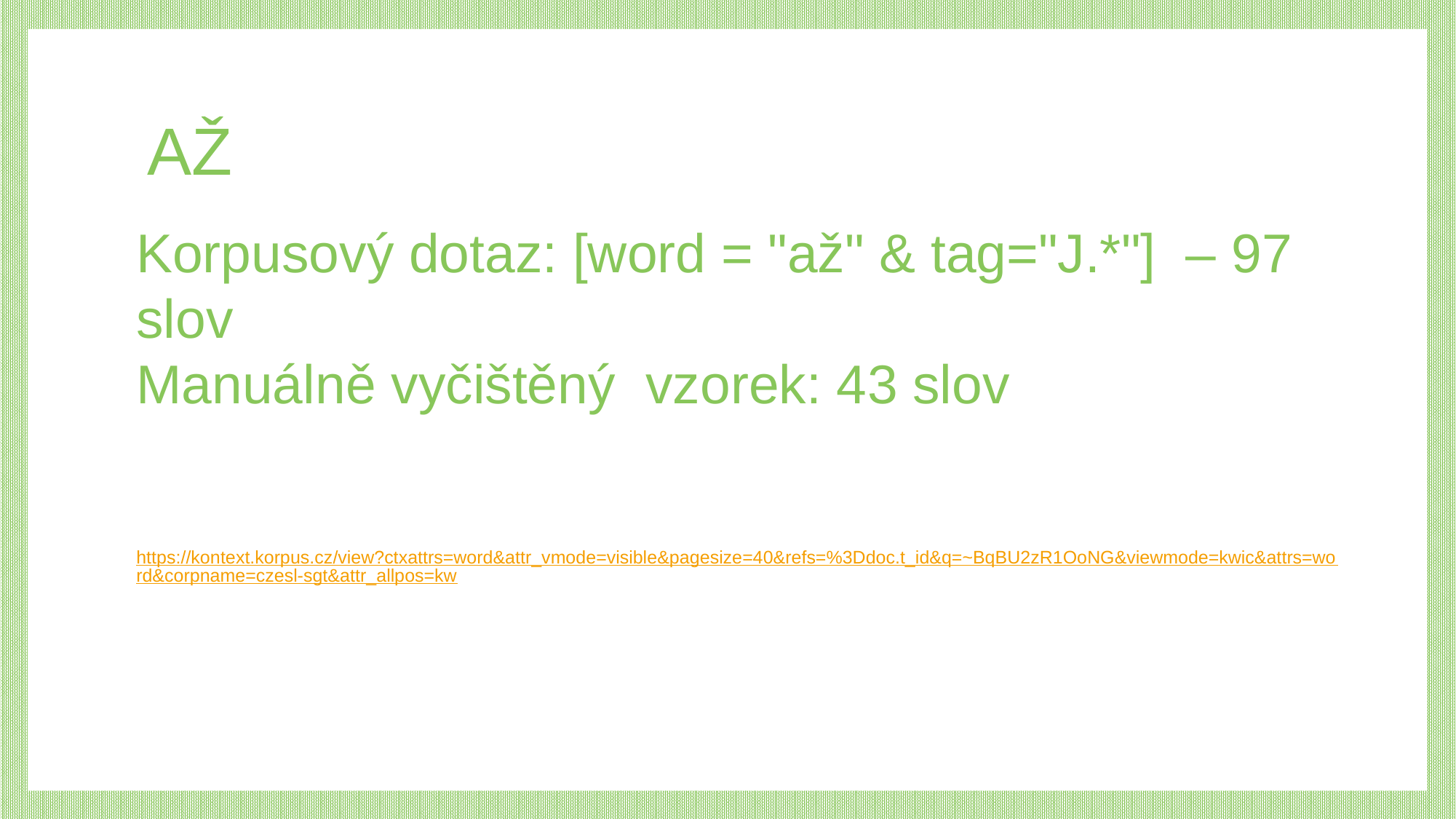

# AŽ

Korpusový dotaz: [word = "až" & tag="J.*"]  – 97 slov
Manuálně vyčištěný  vzorek: 43 slov

https://kontext.korpus.cz/view?ctxattrs=word&attr_vmode=visible&pagesize=40&refs=%3Ddoc.t_id&q=~BqBU2zR1OoNG&viewmode=kwic&attrs=word&corpname=czesl-sgt&attr_allpos=kw